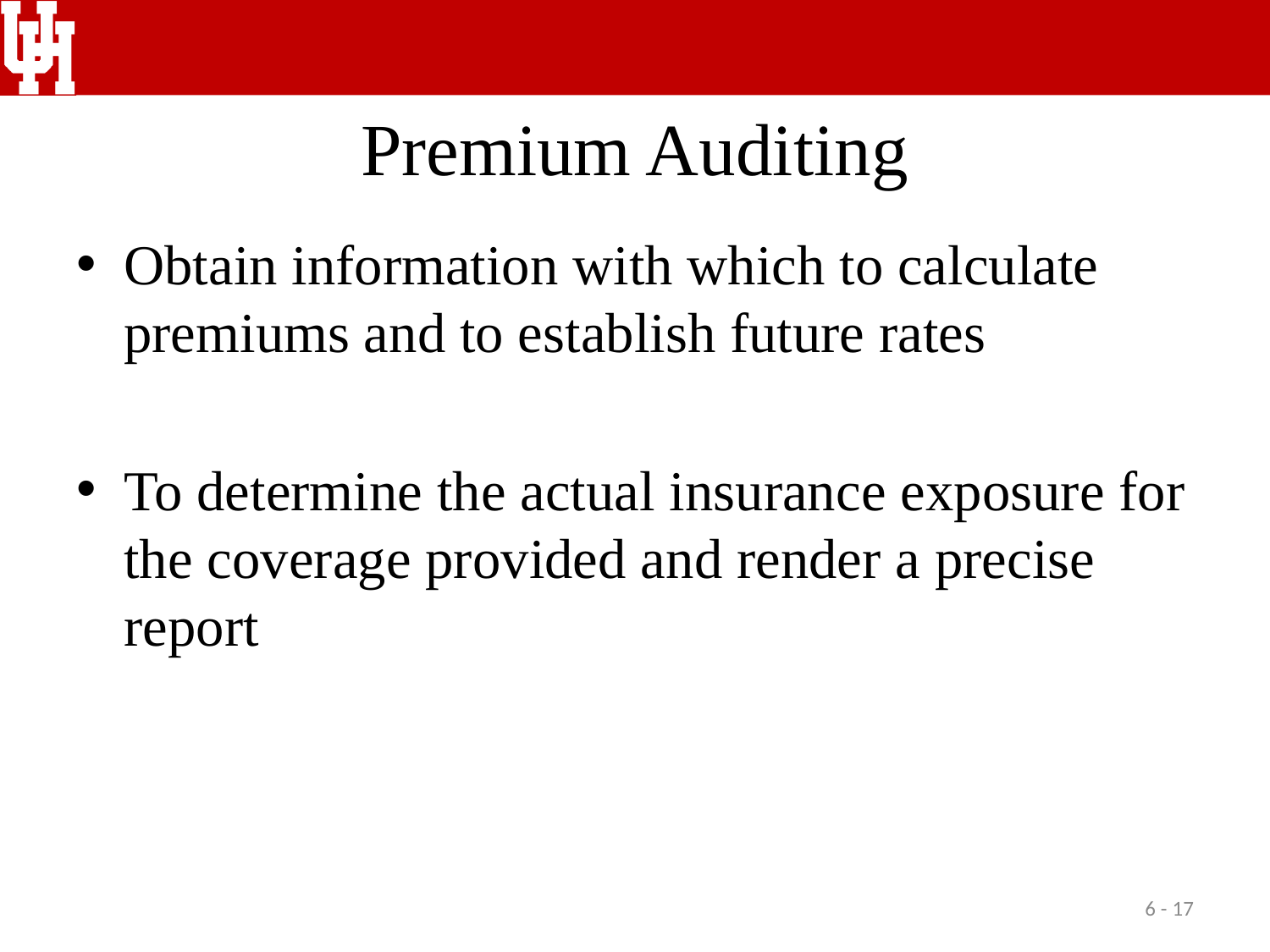

# Premium Auditing
Obtain information with which to calculate premiums and to establish future rates

To determine the actual insurance exposure for the coverage provided and render a precise report
6 - 17